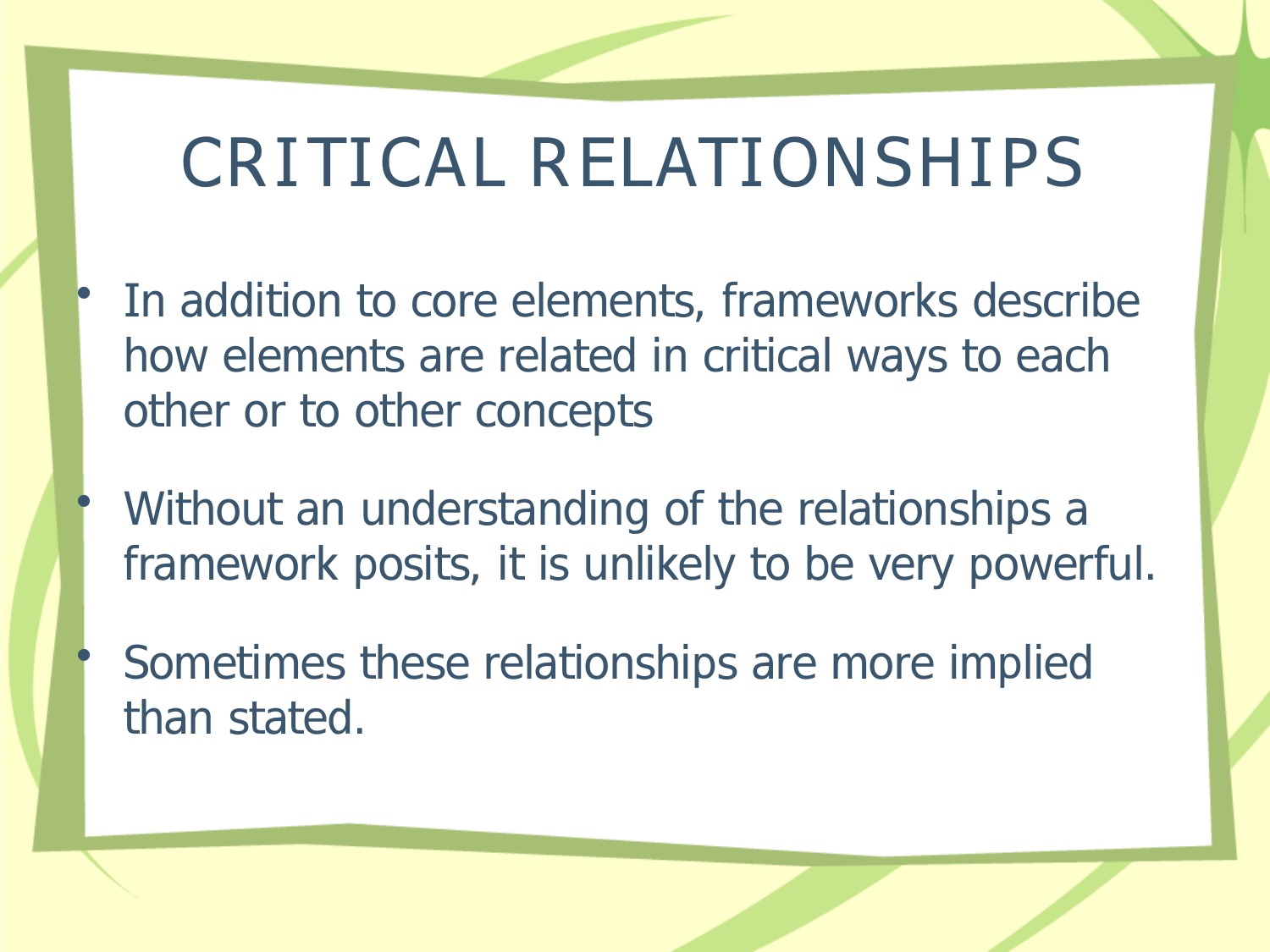

# CRITICAL RELATIONSHIPS
In addition to core elements, frameworks describe how elements are related in critical ways to each other or to other concepts

Without an understanding of the relationships a framework posits, it is unlikely to be very powerful.

Sometimes these relationships are more implied than stated.